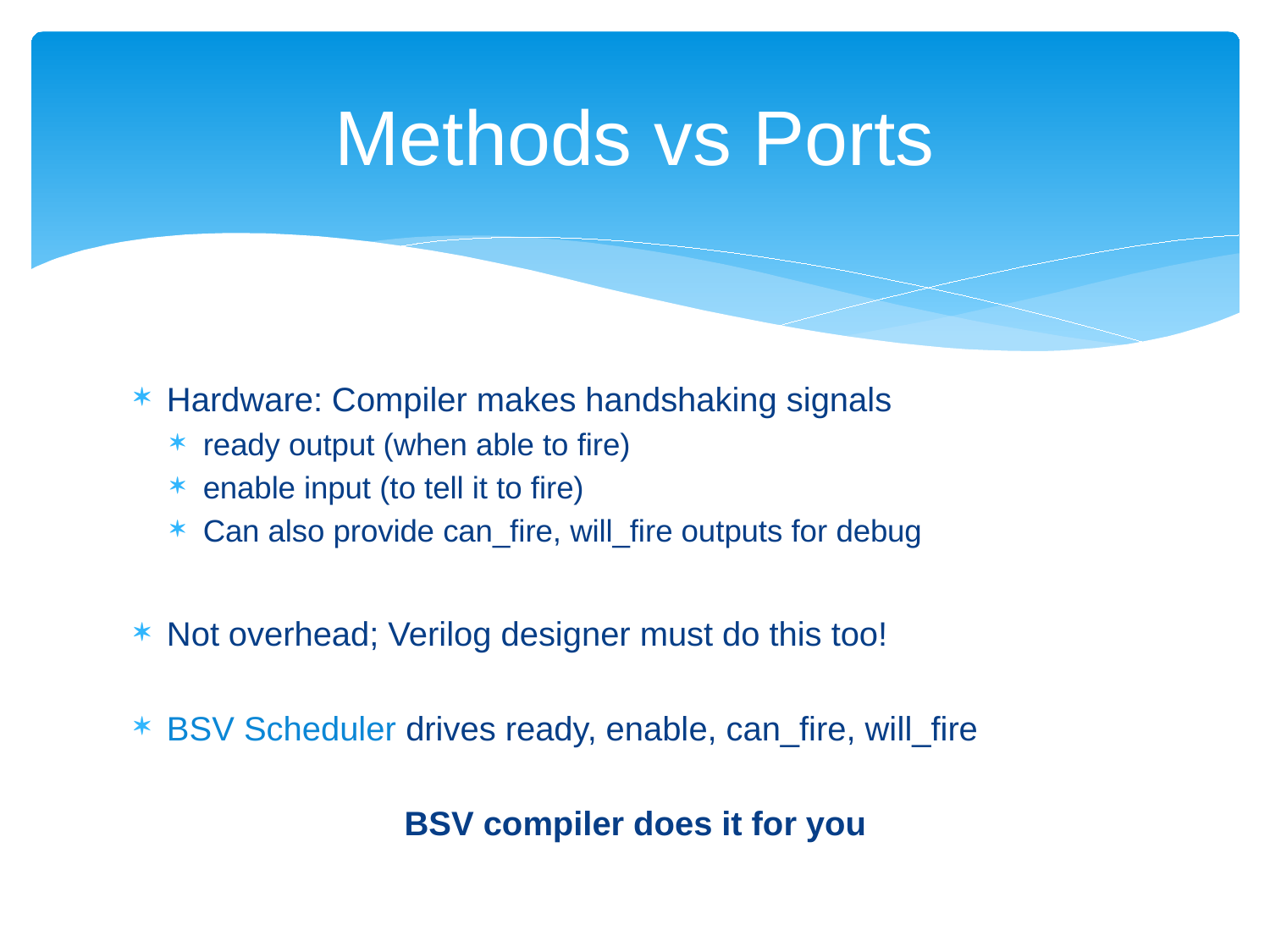

# Methods vs Ports
Hardware: Compiler makes handshaking signals
ready output (when able to fire)
enable input (to tell it to fire)
Can also provide can_fire, will_fire outputs for debug

Not overhead; Verilog designer must do this too!

BSV Scheduler drives ready, enable, can_fire, will_fire

BSV compiler does it for you